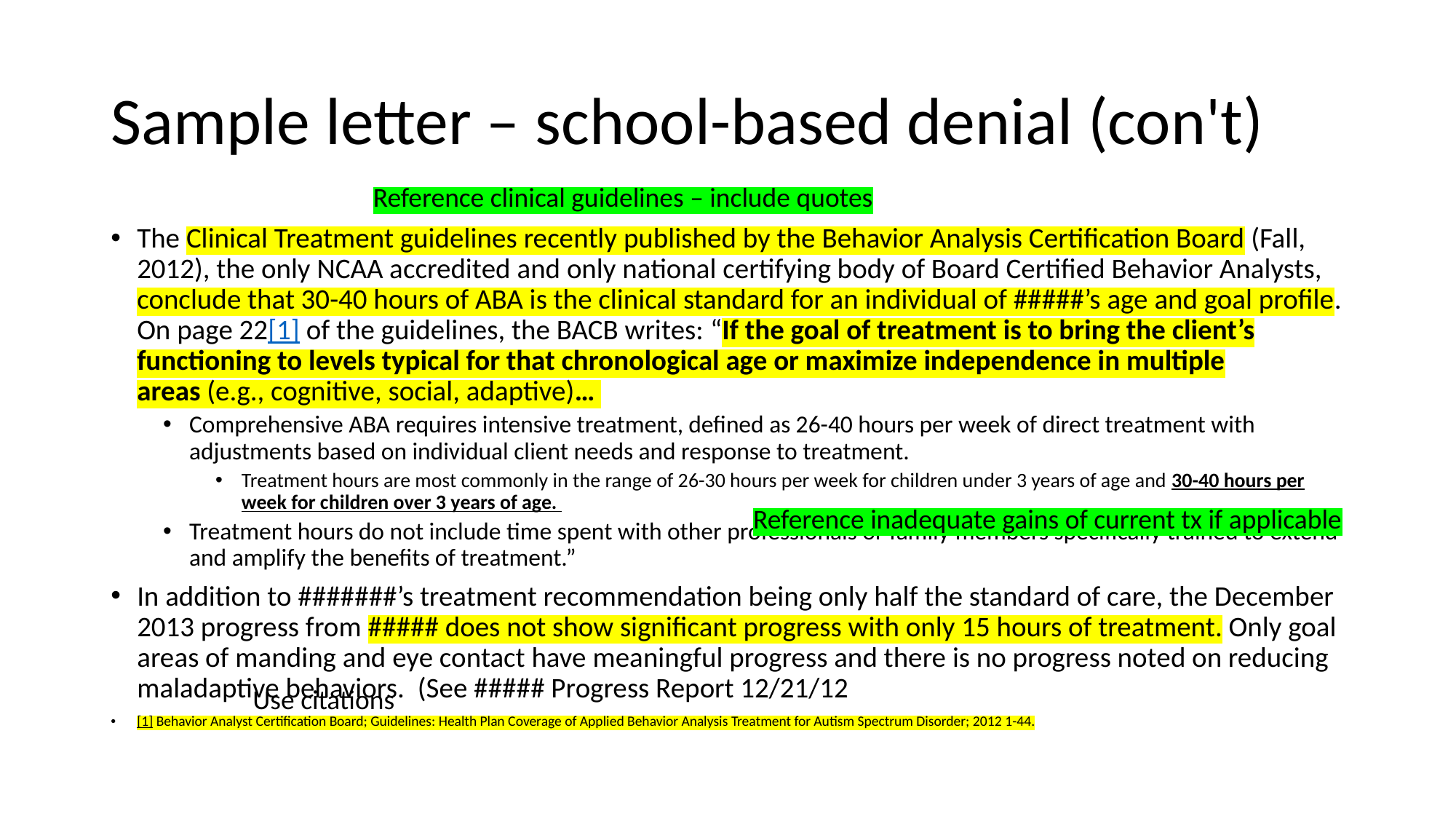

# Sample letter – school-based denial (con't)
Reference clinical guidelines – include quotes
The Clinical Treatment guidelines recently published by the Behavior Analysis Certification Board (Fall, 2012), the only NCAA accredited and only national certifying body of Board Certified Behavior Analysts, conclude that 30-40 hours of ABA is the clinical standard for an individual of #####’s age and goal profile. On page 22[1] of the guidelines, the BACB writes: “If the goal of treatment is to bring the client’s functioning to levels typical for that chrono­logical age or maximize independence in multiple areas (e.g., cognitive, social, adaptive)…
Comprehensive ABA requires intensive treatment, defined as 26-40 hours per week of direct treatment with adjustments based on individual client needs and response to treatment.
Treatment hours are most commonly in the range of 26-30 hours per week for children under 3 years of age and 30-40 hours per week for children over 3 years of age.
Treatment hours do not include time spent with other professionals or family members specifically trained to extend and amplify the benefits of treatment.”
In addition to #######’s treatment recommendation being only half the standard of care, the December 2013 progress from ##### does not show significant progress with only 15 hours of treatment. Only goal areas of manding and eye contact have meaningful progress and there is no progress noted on reducing maladaptive behaviors.  (See ##### Progress Report 12/21/12
[1] Behavior Analyst Certification Board; Guidelines: Health Plan Coverage of Applied Behavior Analysis Treatment for Autism Spectrum Disorder; 2012 1-44.

Reference inadequate gains of current tx if applicable
Use citations